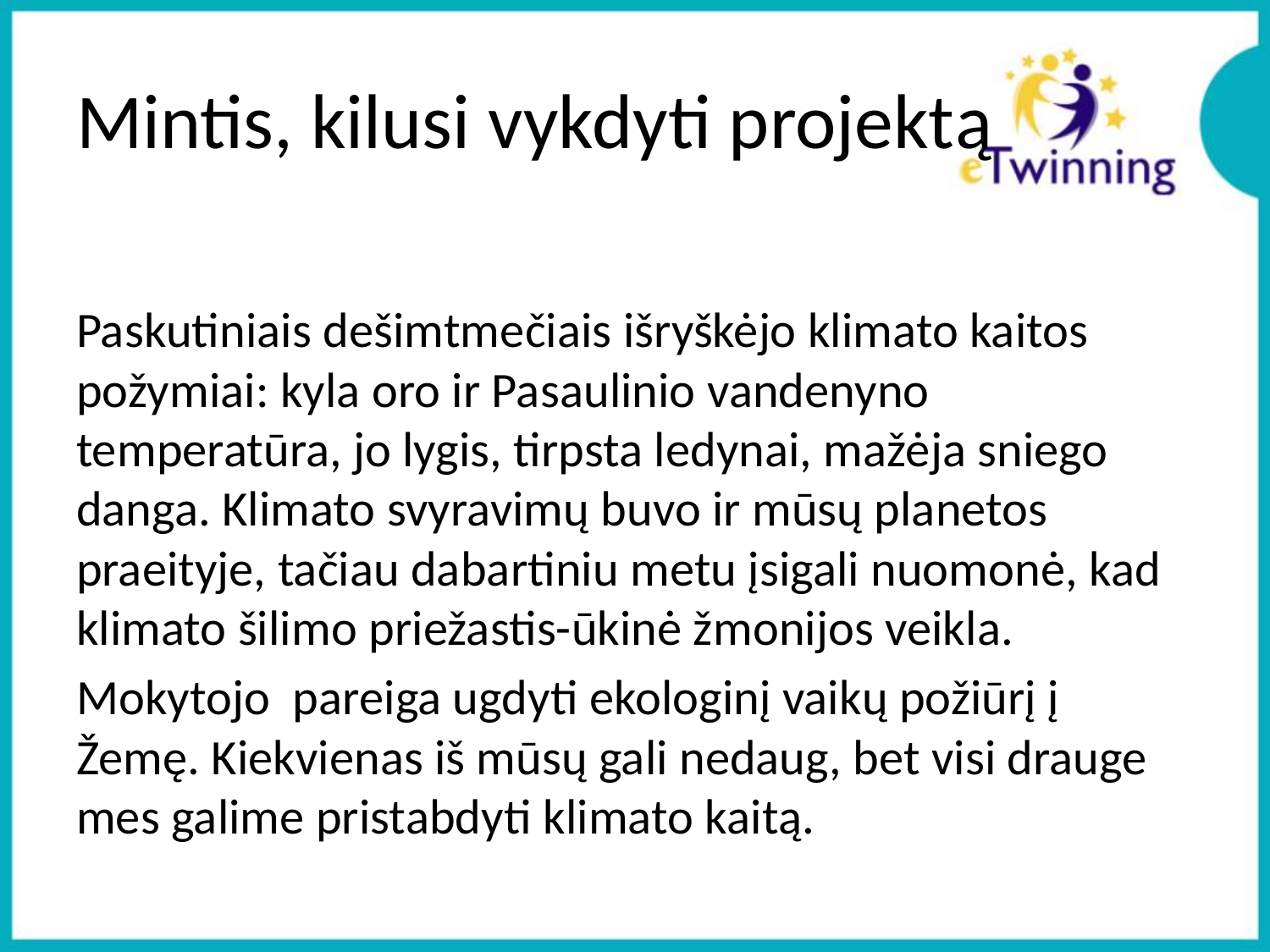

# Mintis, kilusi vykdyti projektą

Paskutiniais dešimtmečiais išryškėjo klimato kaitos požymiai: kyla oro ir Pasaulinio vandenyno temperatūra, jo lygis, tirpsta ledynai, mažėja sniego danga. Klimato svyravimų buvo ir mūsų planetos praeityje, tačiau dabartiniu metu įsigali nuomonė, kad klimato šilimo priežastis-ūkinė žmonijos veikla.
Mokytojo  pareiga ugdyti ekologinį vaikų požiūrį į Žemę. Kiekvienas iš mūsų gali nedaug, bet visi drauge mes galime pristabdyti klimato kaitą.